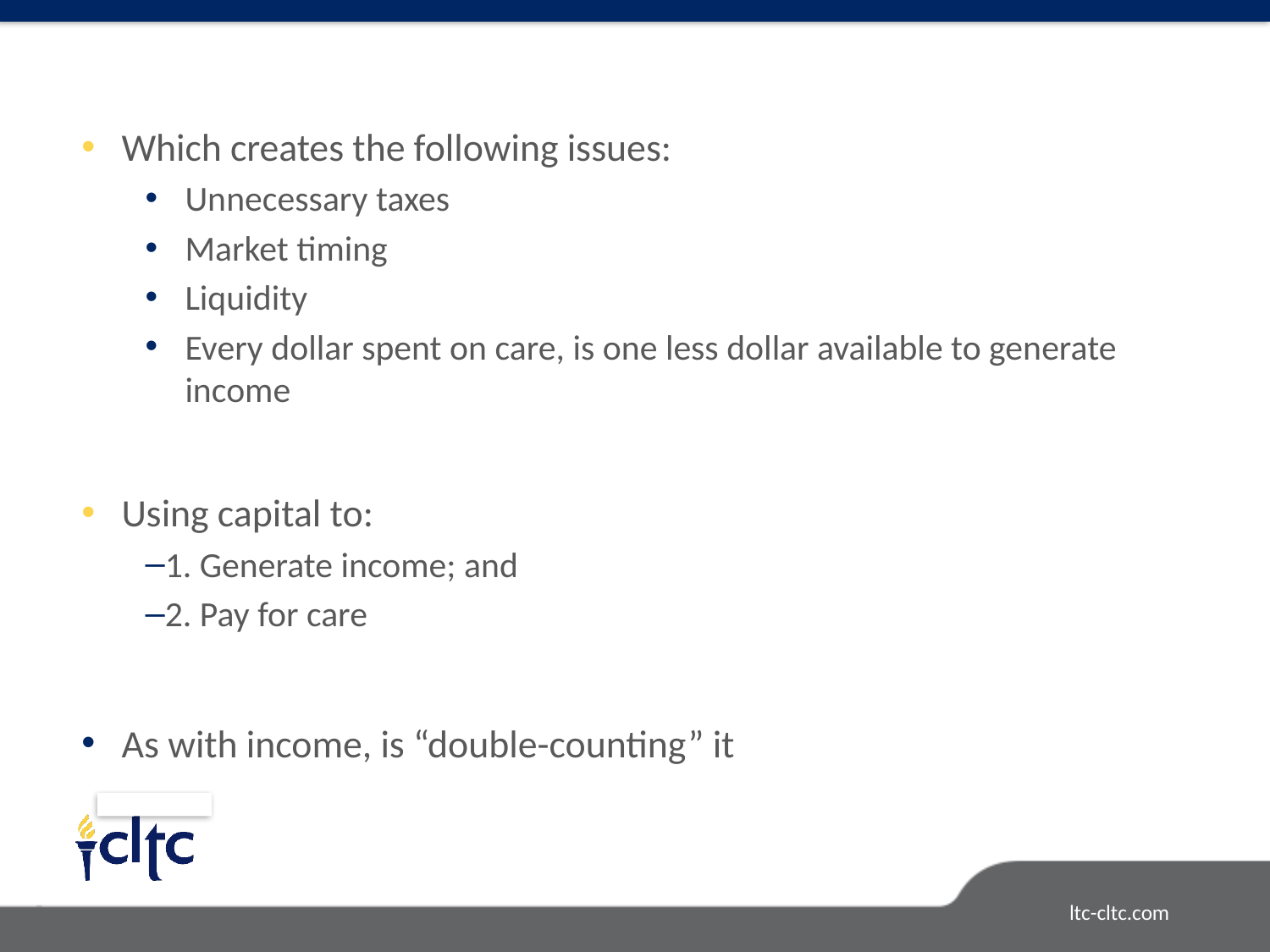

Which creates the following issues:
Unnecessary taxes
Market timing
Liquidity
Every dollar spent on care, is one less dollar available to generate income

Using capital to:
1. Generate income; and
2. Pay for care

As with income, is “double-counting” it